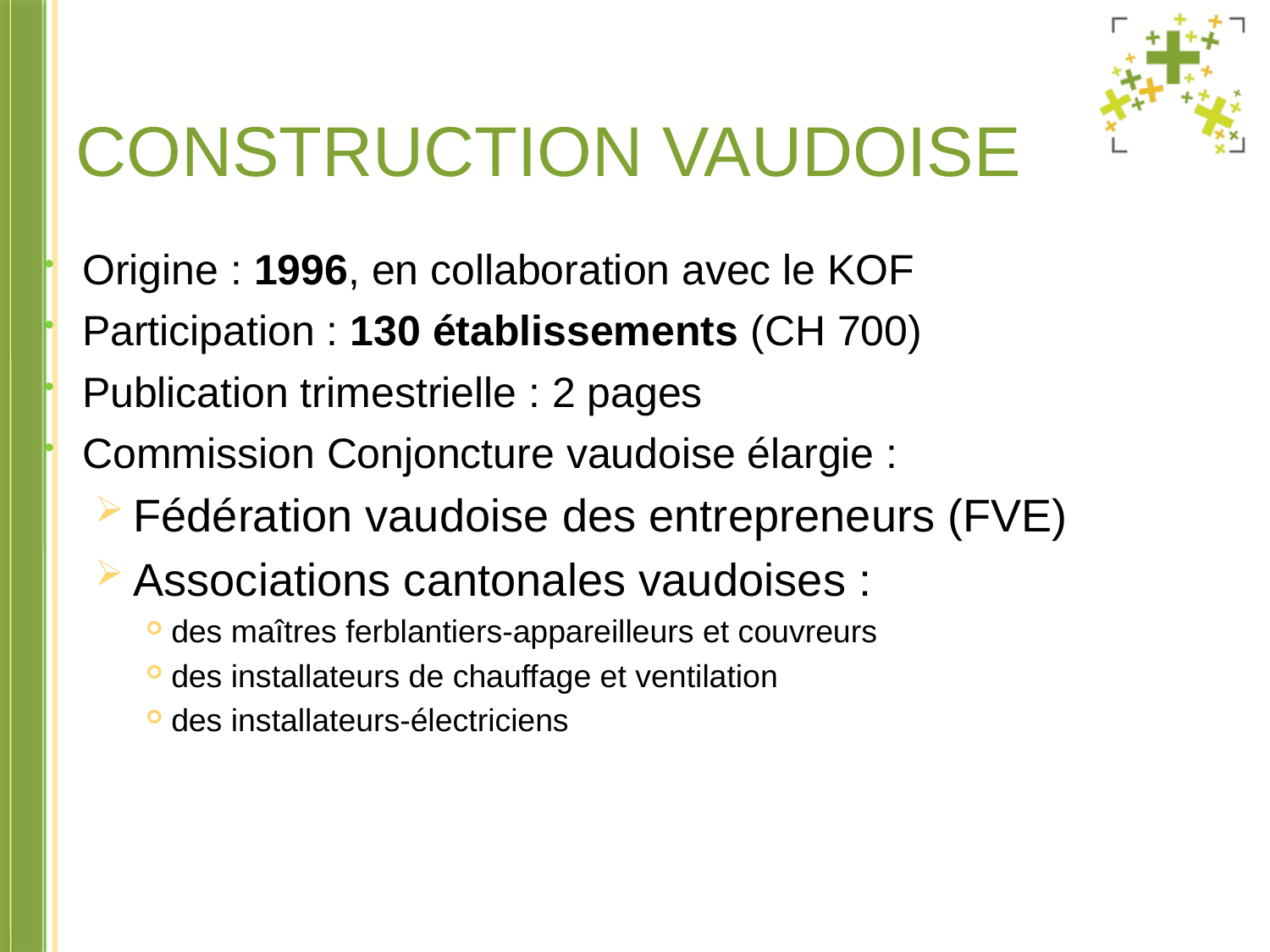

# Construction vaudoise
Origine : 1996, en collaboration avec le KOF
Participation : 130 établissements (CH 700)
Publication trimestrielle : 2 pages
Commission Conjoncture vaudoise élargie :
Fédération vaudoise des entrepreneurs (FVE)
Associations cantonales vaudoises :
des maîtres ferblantiers-appareilleurs et couvreurs
des installateurs de chauffage et ventilation
des installateurs-électriciens